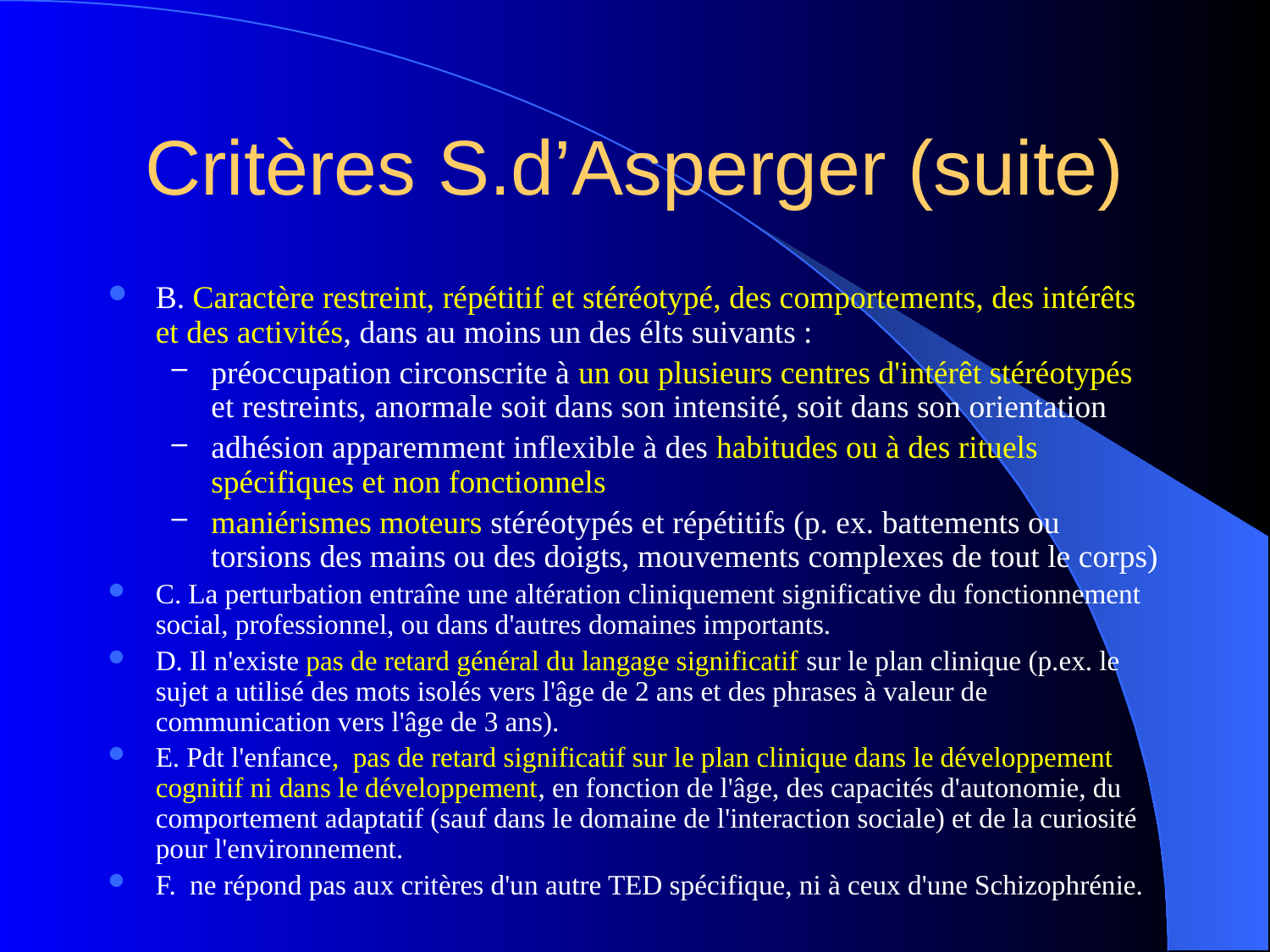

# Critères S.d’Asperger (suite)
B. Caractère restreint, répétitif et stéréotypé, des comportements, des intérêts et des activités, dans au moins un des élts suivants :
préoccupation circonscrite à un ou plusieurs centres d'intérêt stéréotypés et restreints, anormale soit dans son intensité, soit dans son orientation
adhésion apparemment inflexible à des habitudes ou à des rituels spécifiques et non fonctionnels
maniérismes moteurs stéréotypés et répétitifs (p. ex. battements ou torsions des mains ou des doigts, mouvements complexes de tout le corps)
C. La perturbation entraîne une altération cliniquement significative du fonctionnement social, professionnel, ou dans d'autres domaines importants.
D. Il n'existe pas de retard général du langage significatif sur le plan clinique (p.ex. le sujet a utilisé des mots isolés vers l'âge de 2 ans et des phrases à valeur de communication vers l'âge de 3 ans).
E. Pdt l'enfance,  pas de retard significatif sur le plan clinique dans le développement cognitif ni dans le développement, en fonction de l'âge, des capacités d'autonomie, du comportement adaptatif (sauf dans le domaine de l'interaction sociale) et de la curiosité pour l'environnement.
F.  ne répond pas aux critères d'un autre TED spécifique, ni à ceux d'une Schizophrénie.